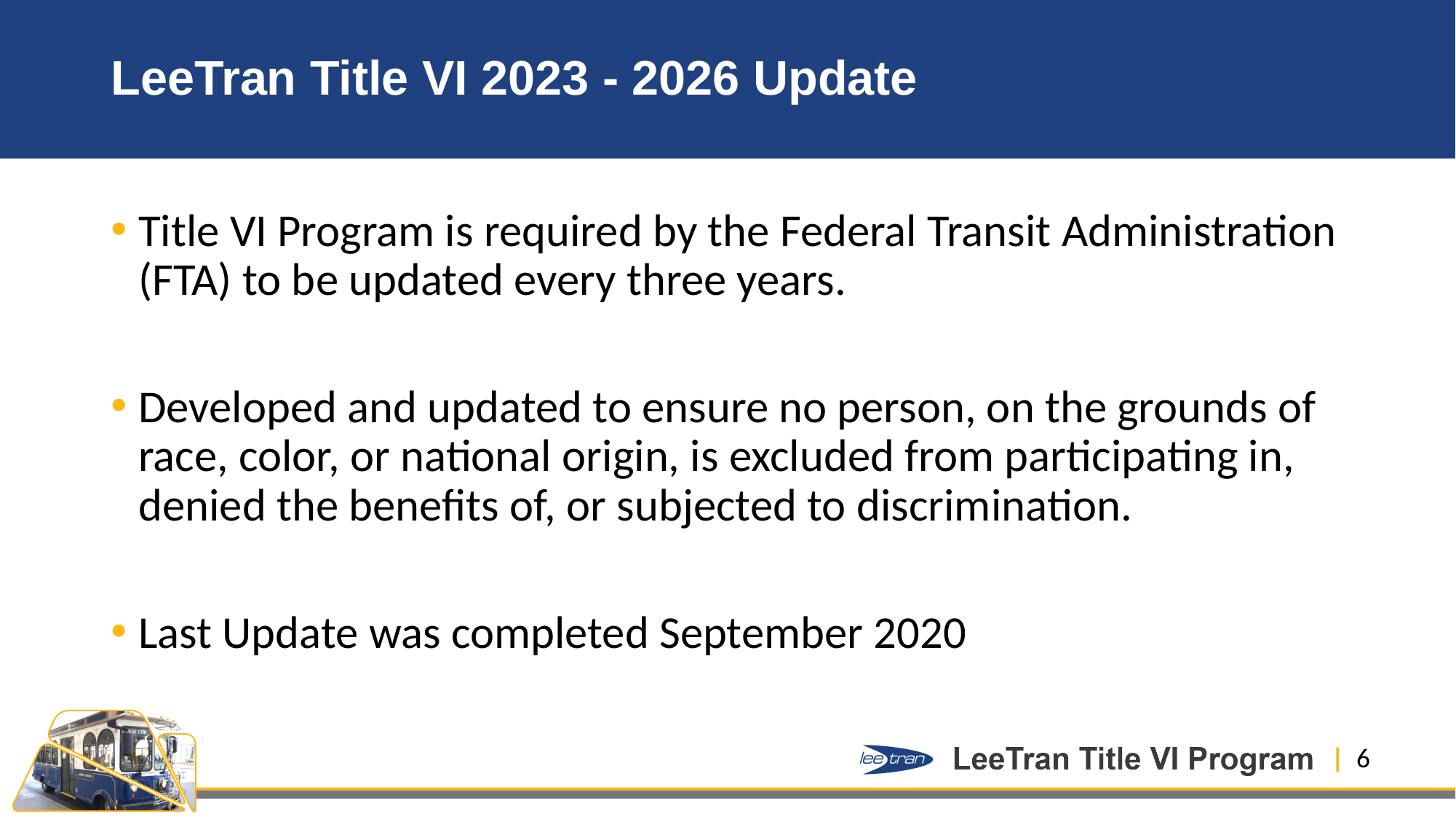

# LeeTran Title VI 2023 - 2026 Update
Title VI Program is required by the Federal Transit Administration (FTA) to be updated every three years.

Developed and updated to ensure no person, on the grounds of race, color, or national origin, is excluded from participating in, denied the benefits of, or subjected to discrimination.

Last Update was completed September 2020